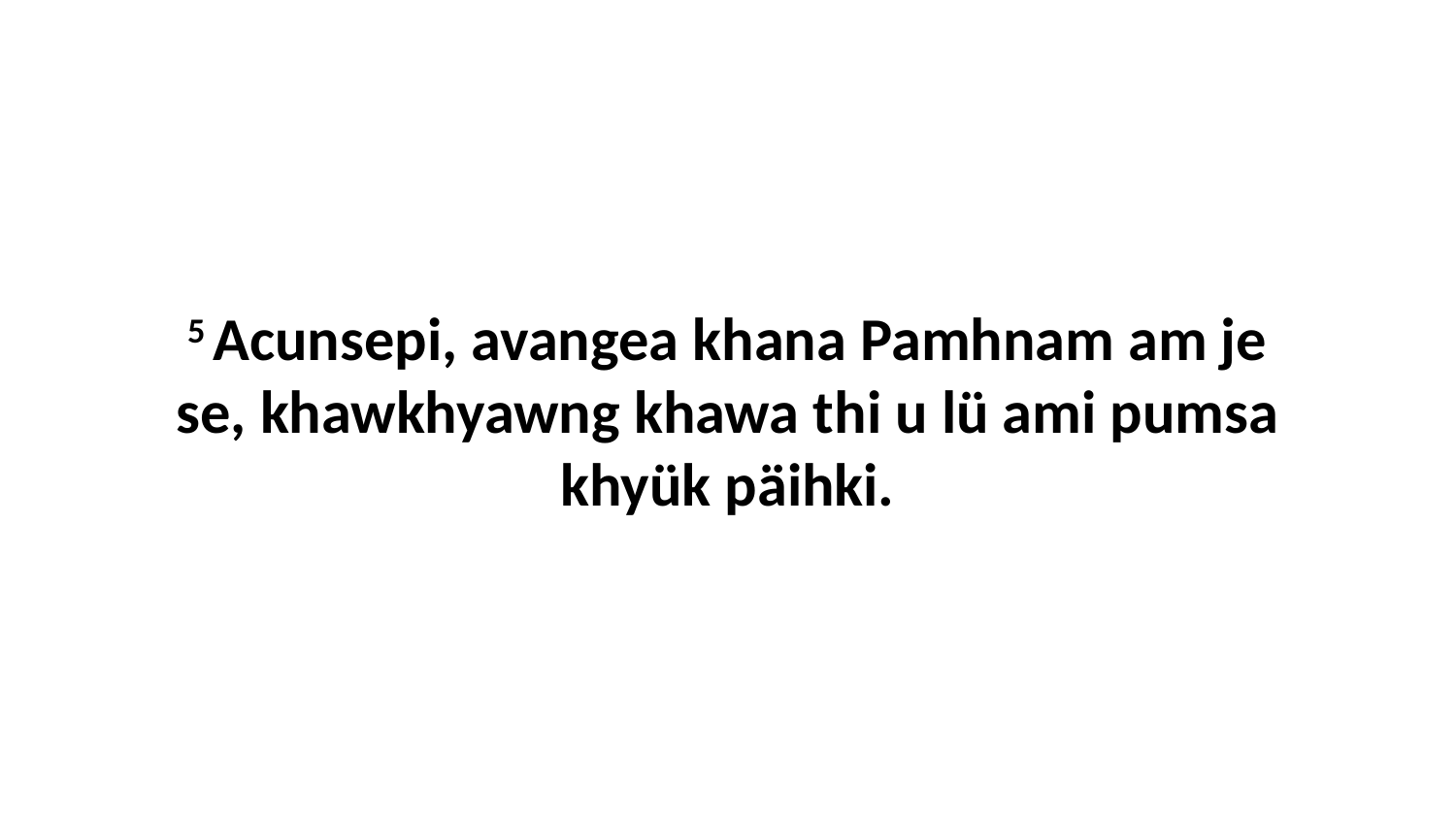

5 Acunsepi, avangea khana Pamhnam am je se, khawkhyawng khawa thi u lü ami pumsa khyük päihki.